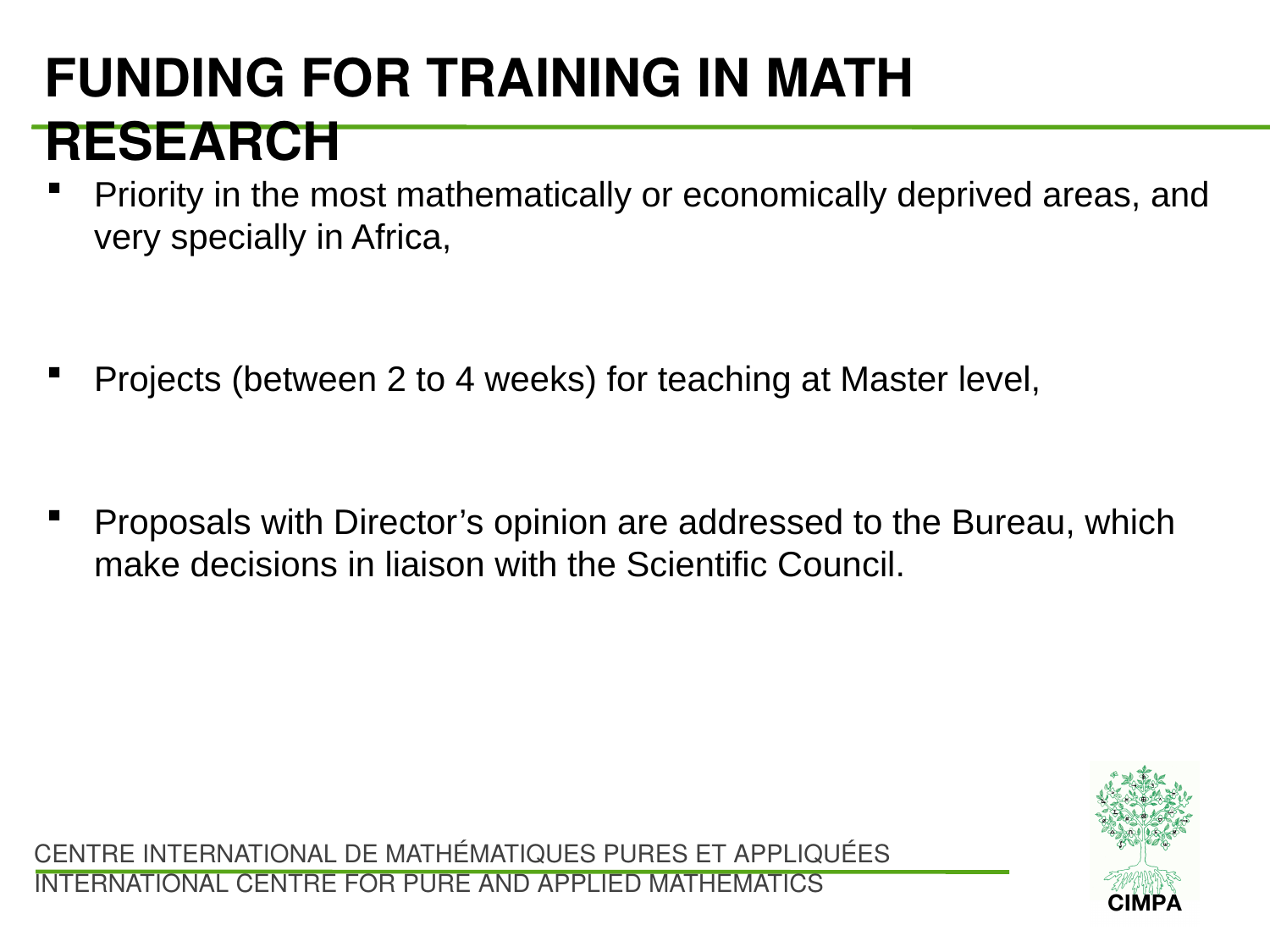

FUNDING FOR TRAINING IN MATH RESEARCH
Priority in the most mathematically or economically deprived areas, and very specially in Africa,

Projects (between 2 to 4 weeks) for teaching at Master level,

Proposals with Director’s opinion are addressed to the Bureau, which make decisions in liaison with the Scientific Council.